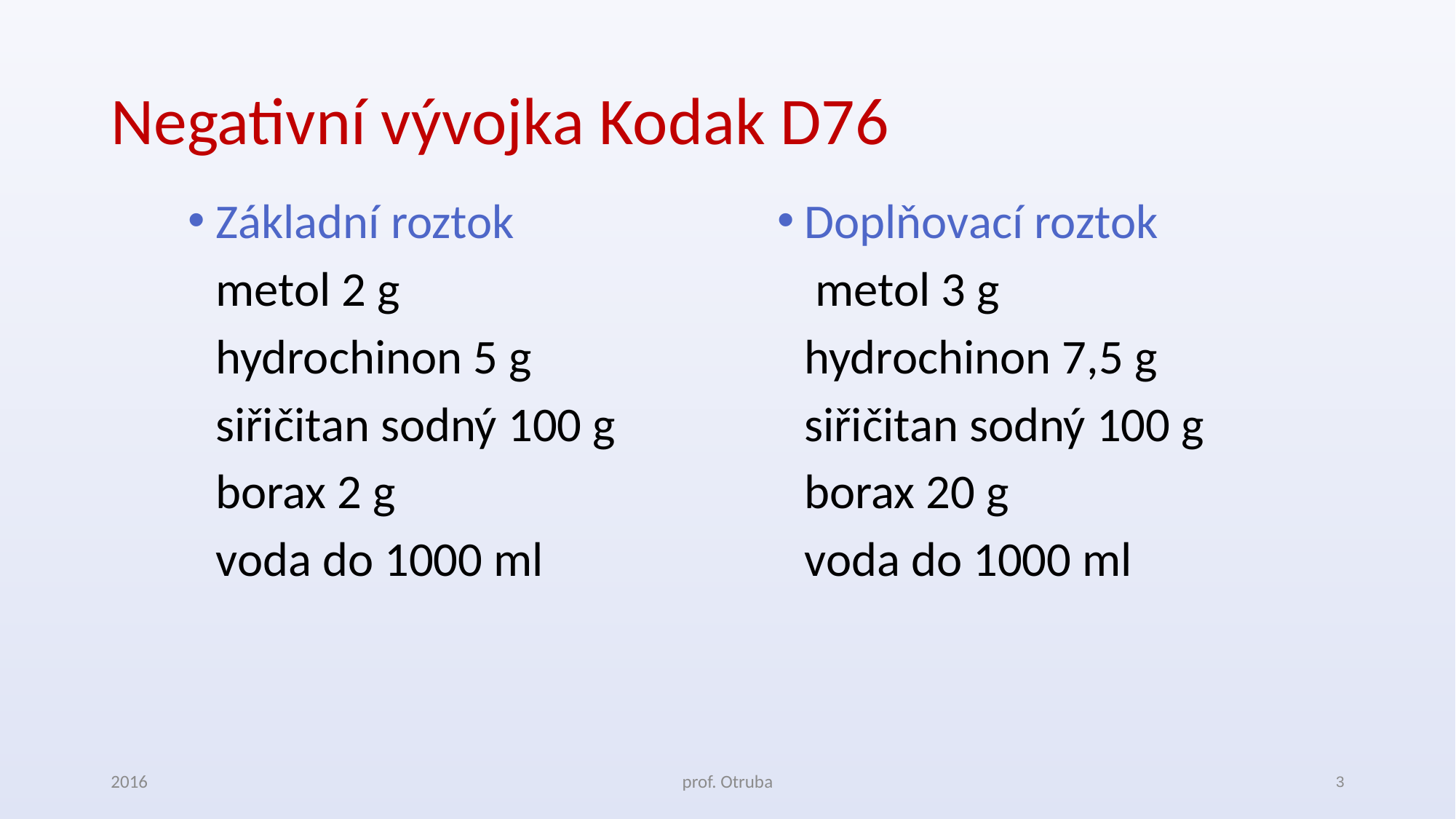

# Negativní vývojka Kodak D76
Základní roztok
	metol 2 g
	hydrochinon 5 g
	siřičitan sodný 100 g
	borax 2 g
	voda do 1000 ml
Doplňovací roztok
	 metol 3 g
	hydrochinon 7,5 g
	siřičitan sodný 100 g
	borax 20 g
	voda do 1000 ml
2016
prof. Otruba
3